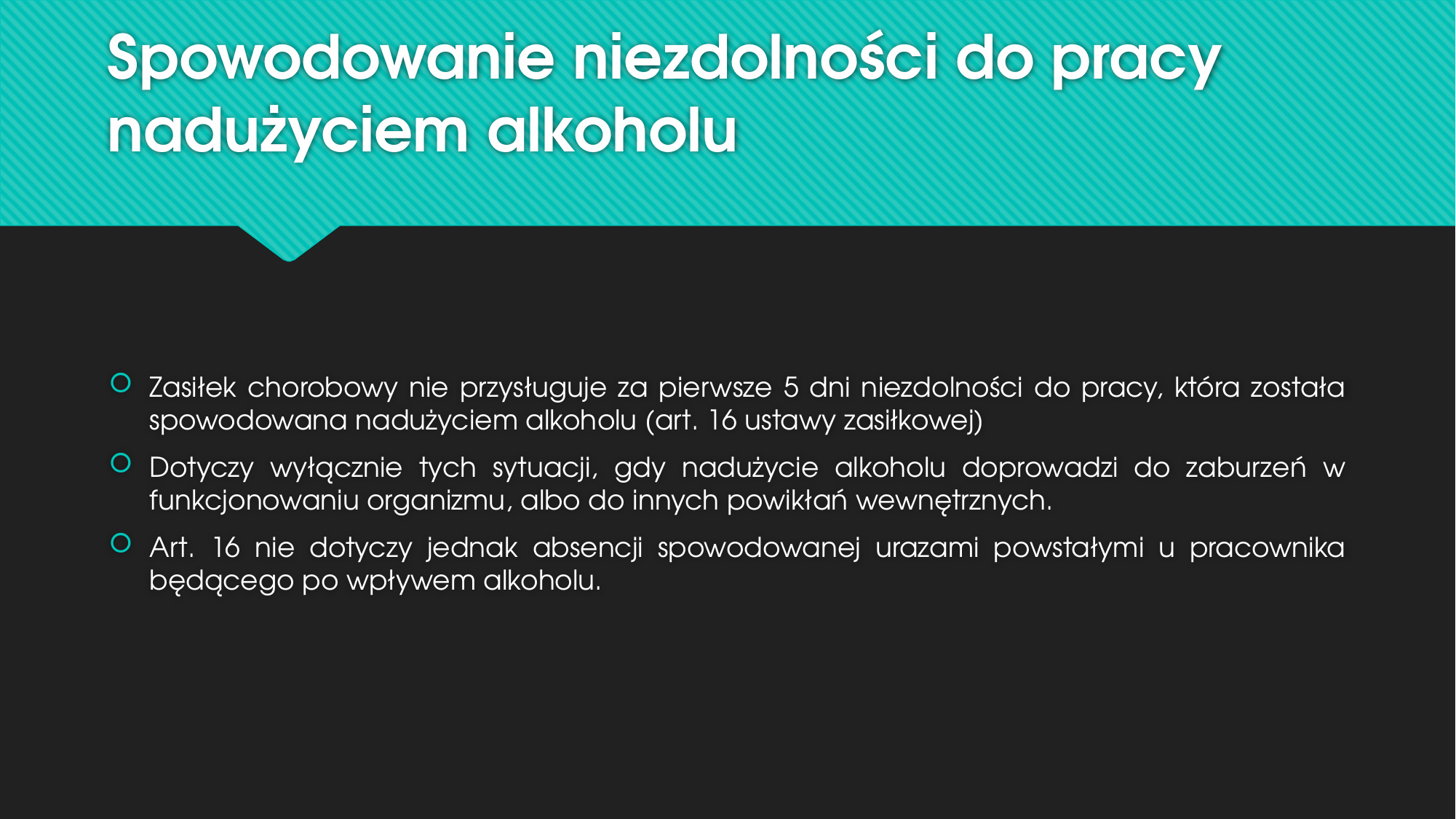

# Spowodowanie niezdolności do pracy nadużyciem alkoholu
Zasiłek chorobowy nie przysługuje za pierwsze 5 dni niezdolności do pracy, która została spowodowana nadużyciem alkoholu (art. 16 ustawy zasiłkowej)
Dotyczy wyłącznie tych sytuacji, gdy nadużycie alkoholu doprowadzi do zaburzeń w funkcjonowaniu organizmu, albo do innych powikłań wewnętrznych.
Art. 16 nie dotyczy jednak absencji spowodowanej urazami powstałymi u pracownika będącego po wpływem alkoholu.